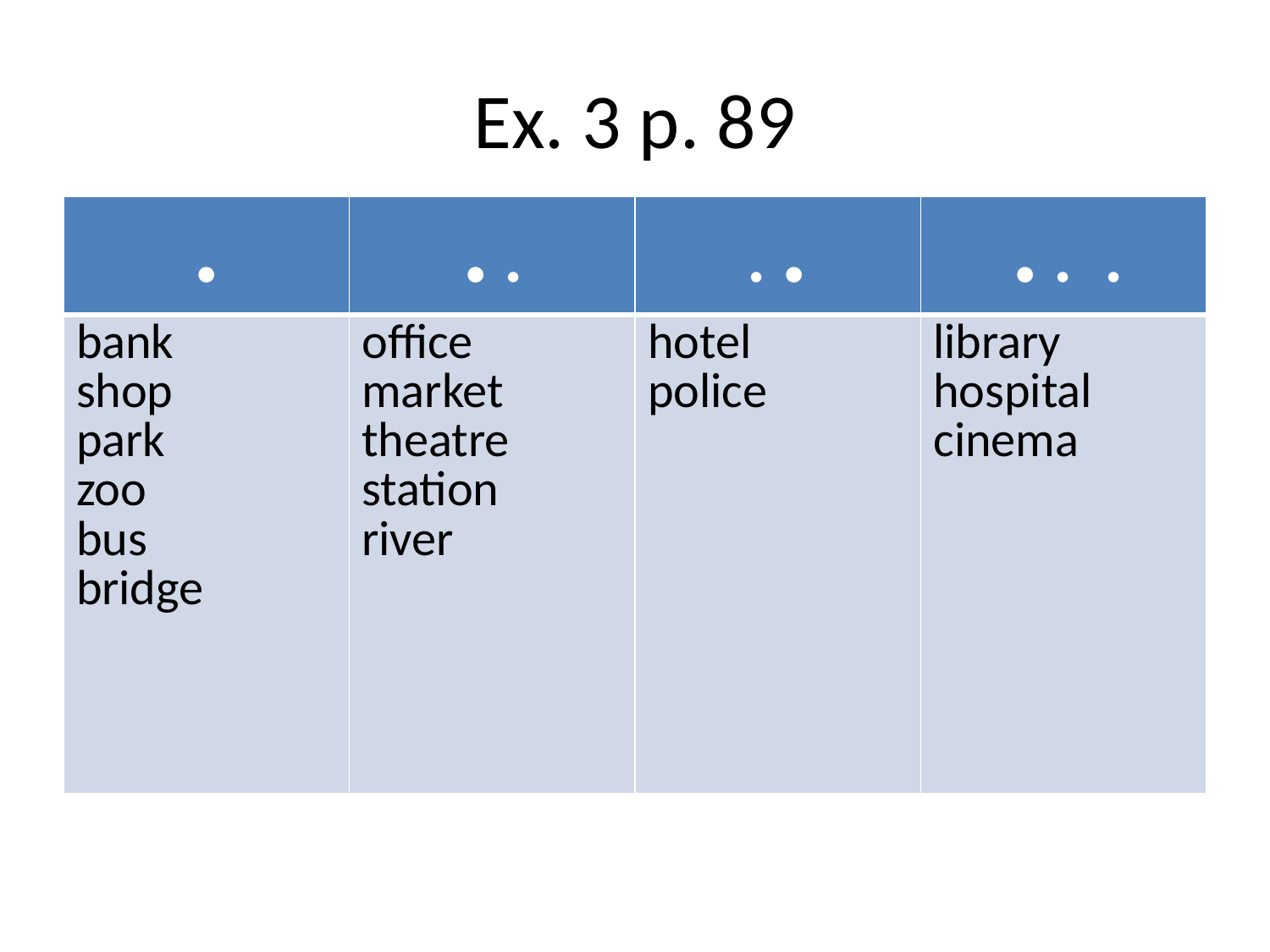

# Ex. 3 p. 89
| . | . . | . . | . . . |
| --- | --- | --- | --- |
| bank shop park zoo bus bridge | office market theatre station river | hotel police | library hospital cinema |